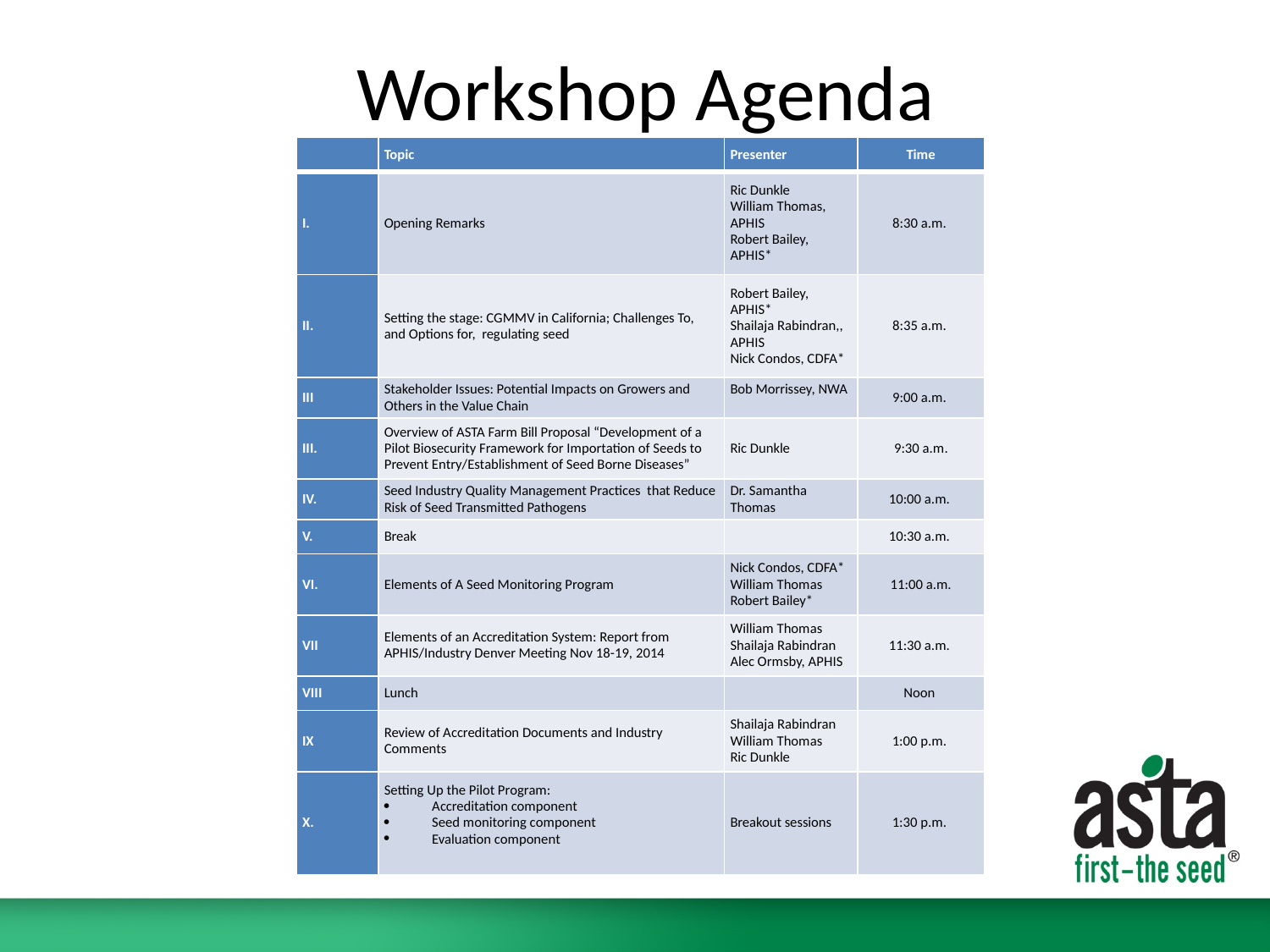

# Workshop Agenda
|  | Topic | Presenter | Time |
| --- | --- | --- | --- |
| I. | Opening Remarks | Ric Dunkle William Thomas, APHIS Robert Bailey, APHIS\* | 8:30 a.m. |
| II. | Setting the stage: CGMMV in California; Challenges To, and Options for, regulating seed | Robert Bailey, APHIS\* Shailaja Rabindran,, APHIS Nick Condos, CDFA\* | 8:35 a.m. |
| III | Stakeholder Issues: Potential Impacts on Growers and Others in the Value Chain | Bob Morrissey, NWA | 9:00 a.m. |
| III. | Overview of ASTA Farm Bill Proposal “Development of a Pilot Biosecurity Framework for Importation of Seeds to Prevent Entry/Establishment of Seed Borne Diseases” | Ric Dunkle | 9:30 a.m. |
| IV. | Seed Industry Quality Management Practices that Reduce Risk of Seed Transmitted Pathogens | Dr. Samantha Thomas | 10:00 a.m. |
| V. | Break |  | 10:30 a.m. |
| VI. | Elements of A Seed Monitoring Program | Nick Condos, CDFA\* William Thomas Robert Bailey\* | 11:00 a.m. |
| VII | Elements of an Accreditation System: Report from APHIS/Industry Denver Meeting Nov 18-19, 2014 | William Thomas Shailaja Rabindran Alec Ormsby, APHIS | 11:30 a.m. |
| VIII | Lunch |  | Noon |
| IX | Review of Accreditation Documents and Industry Comments | Shailaja Rabindran William Thomas Ric Dunkle | 1:00 p.m. |
| X. | Setting Up the Pilot Program: Accreditation component Seed monitoring component Evaluation component | Breakout sessions | 1:30 p.m. |